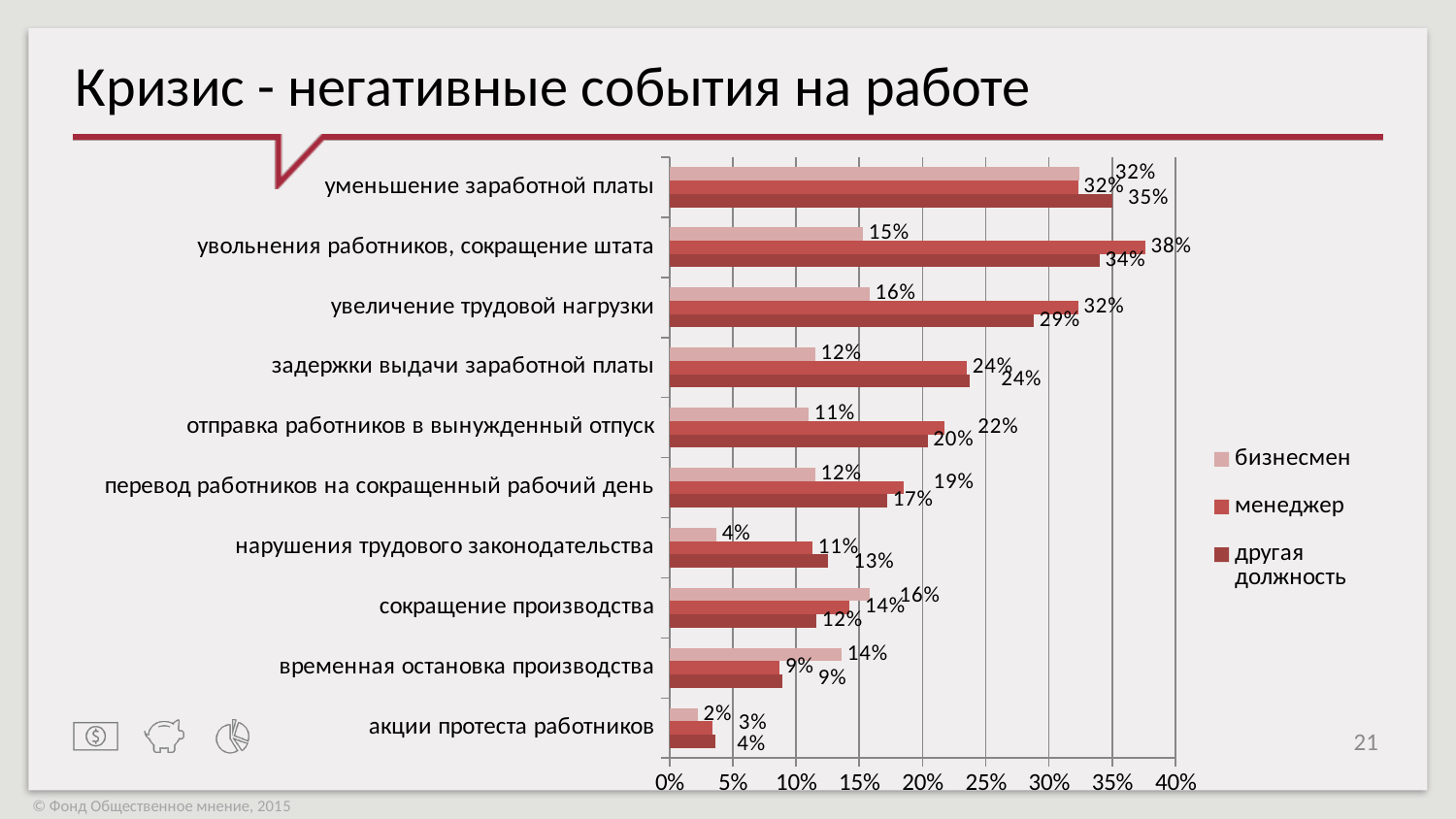

# Кризис - негативные события на работе

### Chart

| Category | другая должность | менеджер | бизнесмен |
|---|---|---|---|
| акции протеста работников | 0.036 | 0.034 | 0.022 |
| временная остановка производства | 0.089 | 0.087 | 0.136 |
| сокращение производства | 0.116 | 0.142 | 0.158 |
| нарушения трудового законодательства | 0.125 | 0.113 | 0.037 |
| перевод работников на сокращенный рабочий день | 0.172 | 0.185 | 0.115 |
| отправка работников в вынужденный отпуск | 0.204 | 0.217 | 0.11 |
| задержки выдачи заработной платы | 0.237 | 0.235 | 0.115 |
| увеличение трудовой нагрузки | 0.288 | 0.323 | 0.158 |
| увольнения работников, сокращение штата | 0.34 | 0.376 | 0.153 |
| уменьшение заработной платы | 0.35 | 0.323 | 0.324 |